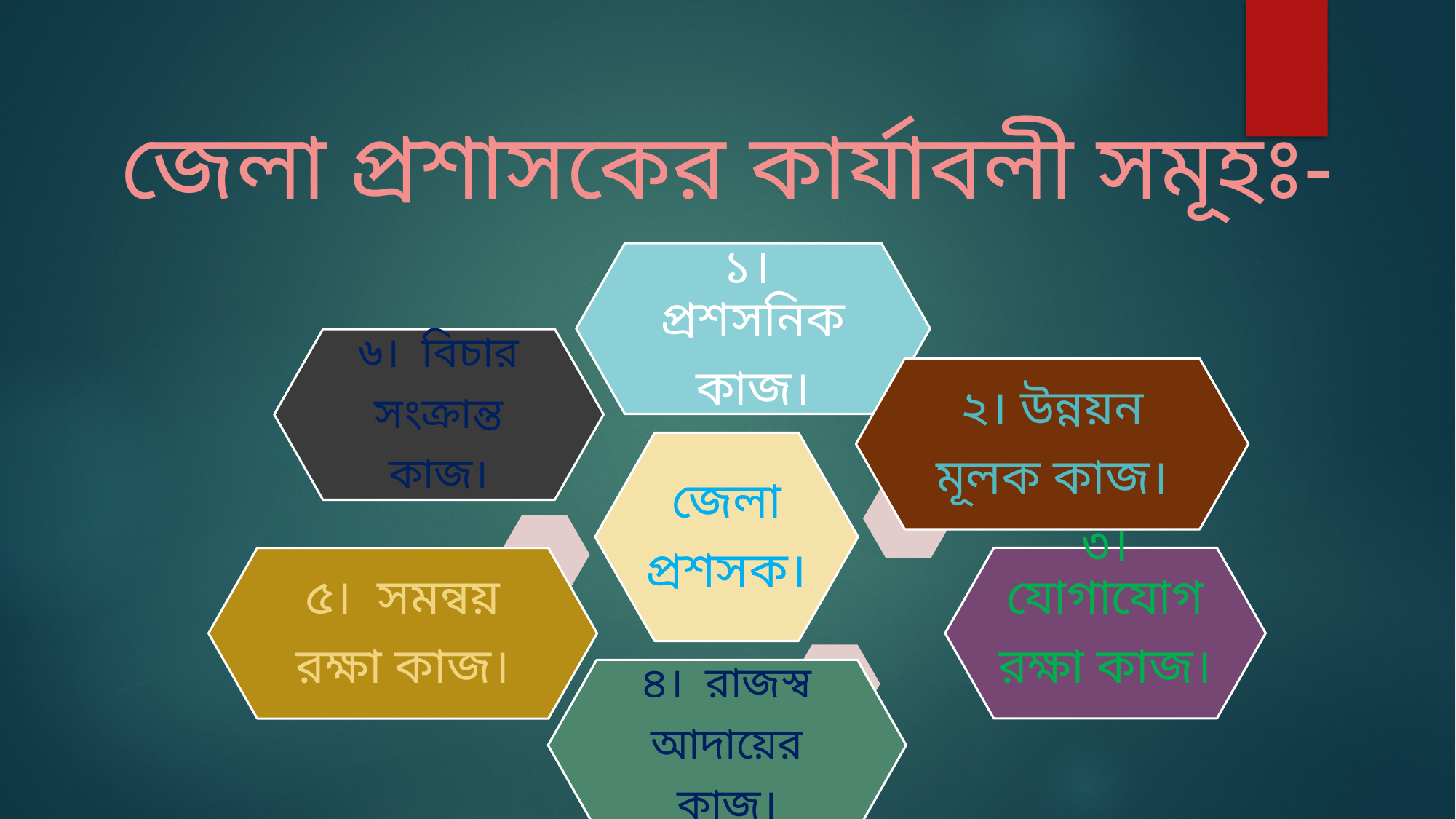

জেলা প্রশাসকের কার্যাবলী সমূহঃ-
জেলা
প্রশসক।
১।  প্রশসনিক
কাজ।
২। উন্নয়ন
মূলক কাজ।
৩। যোগাযোগ
রক্ষা কাজ।
৪।  রাজস্ব
আদায়ের
কাজ।
৫।  সমন্বয়
রক্ষা কাজ।
৬।  বিচার
সংক্রান্ত
কাজ।